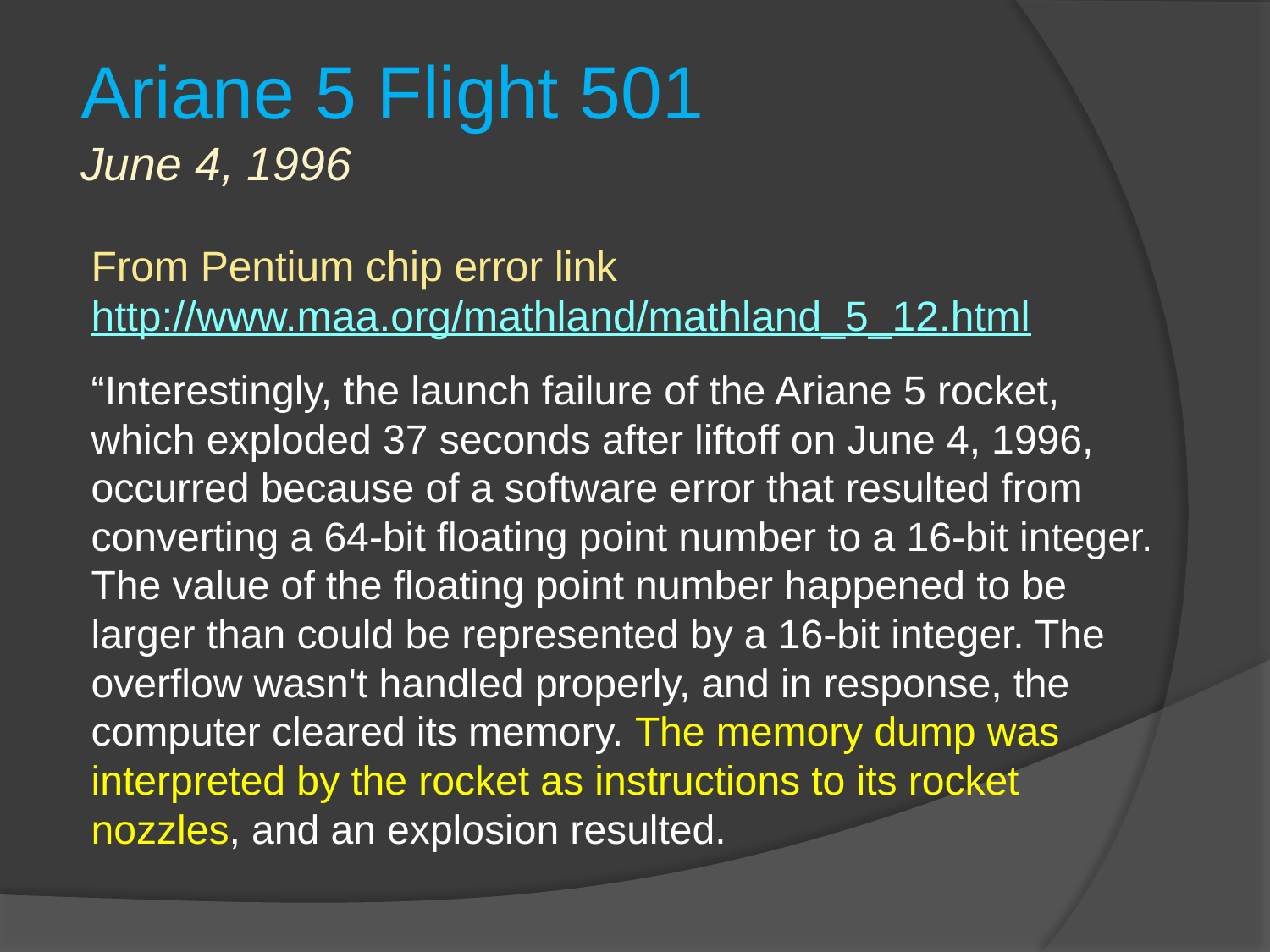

# Ariane 5 Flight 501 June 4, 1996
From Pentium chip error link http://www.maa.org/mathland/mathland_5_12.html
“Interestingly, the launch failure of the Ariane 5 rocket, which exploded 37 seconds after liftoff on June 4, 1996, occurred because of a software error that resulted from converting a 64-bit floating point number to a 16-bit integer. The value of the floating point number happened to be larger than could be represented by a 16-bit integer. The overflow wasn't handled properly, and in response, the computer cleared its memory. The memory dump was interpreted by the rocket as instructions to its rocket nozzles, and an explosion resulted.